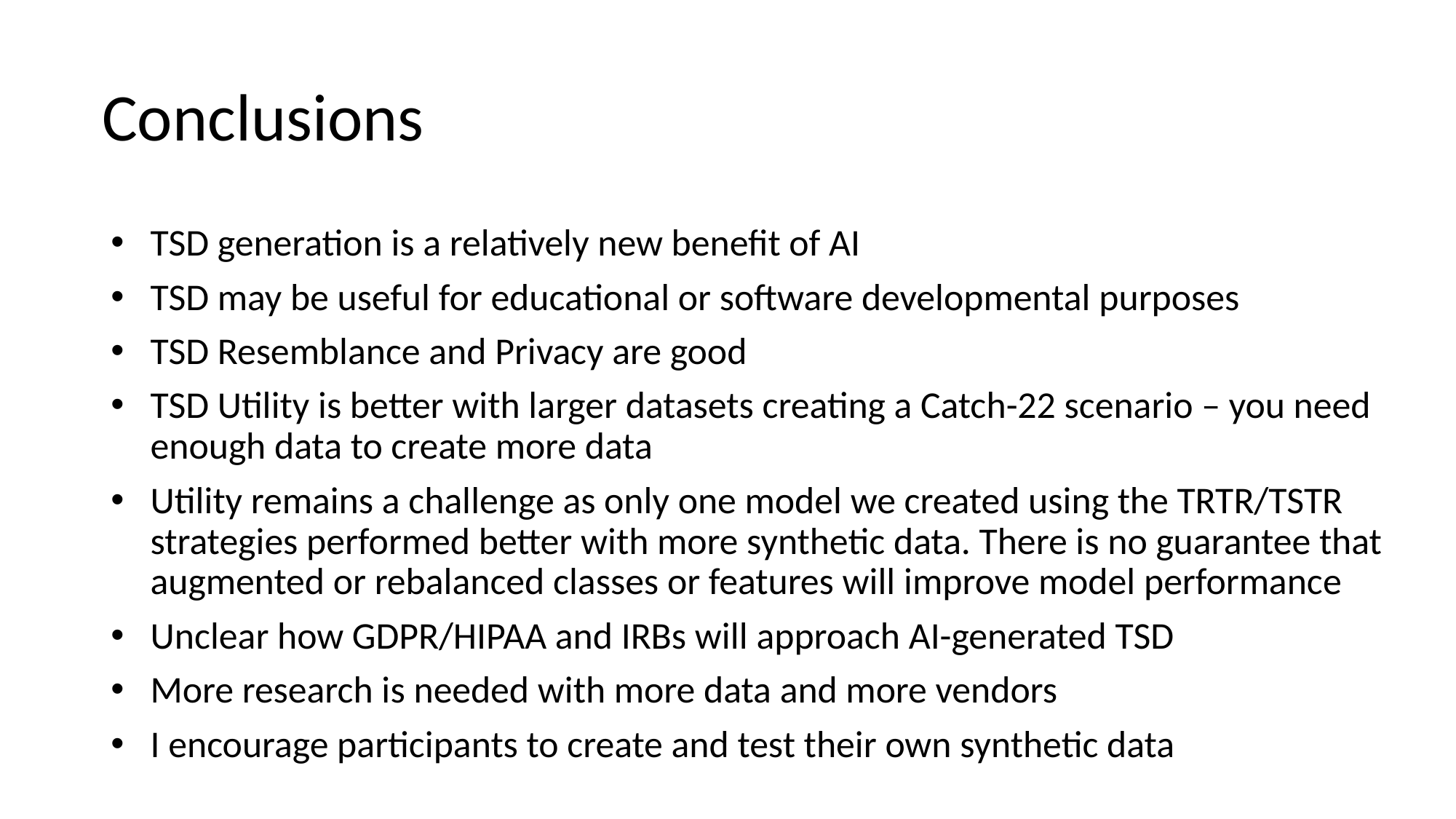

# Conclusions
TSD generation is a relatively new benefit of AI
TSD may be useful for educational or software developmental purposes
TSD Resemblance and Privacy are good
TSD Utility is better with larger datasets creating a Catch-22 scenario – you need enough data to create more data
Utility remains a challenge as only one model we created using the TRTR/TSTR strategies performed better with more synthetic data. There is no guarantee that augmented or rebalanced classes or features will improve model performance
Unclear how GDPR/HIPAA and IRBs will approach AI-generated TSD
More research is needed with more data and more vendors
I encourage participants to create and test their own synthetic data